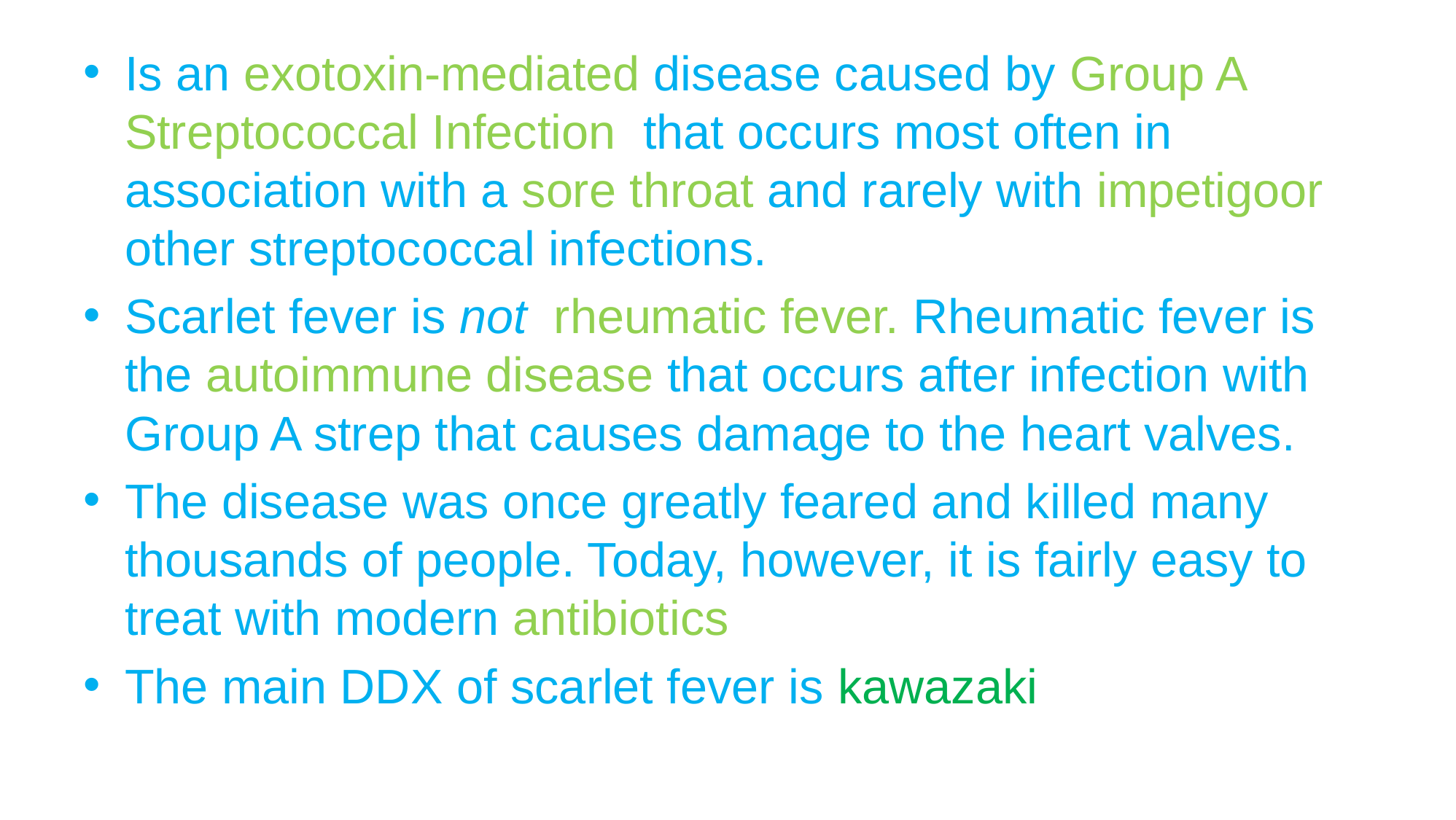

Is an exotoxin-mediated disease caused by Group A Streptococcal Infection  that occurs most often in association with a sore throat and rarely with impetigoor other streptococcal infections.
Scarlet fever is not  rheumatic fever. Rheumatic fever is the autoimmune disease that occurs after infection with Group A strep that causes damage to the heart valves.
The disease was once greatly feared and killed many thousands of people. Today, however, it is fairly easy to treat with modern antibiotics
The main DDX of scarlet fever is kawazaki